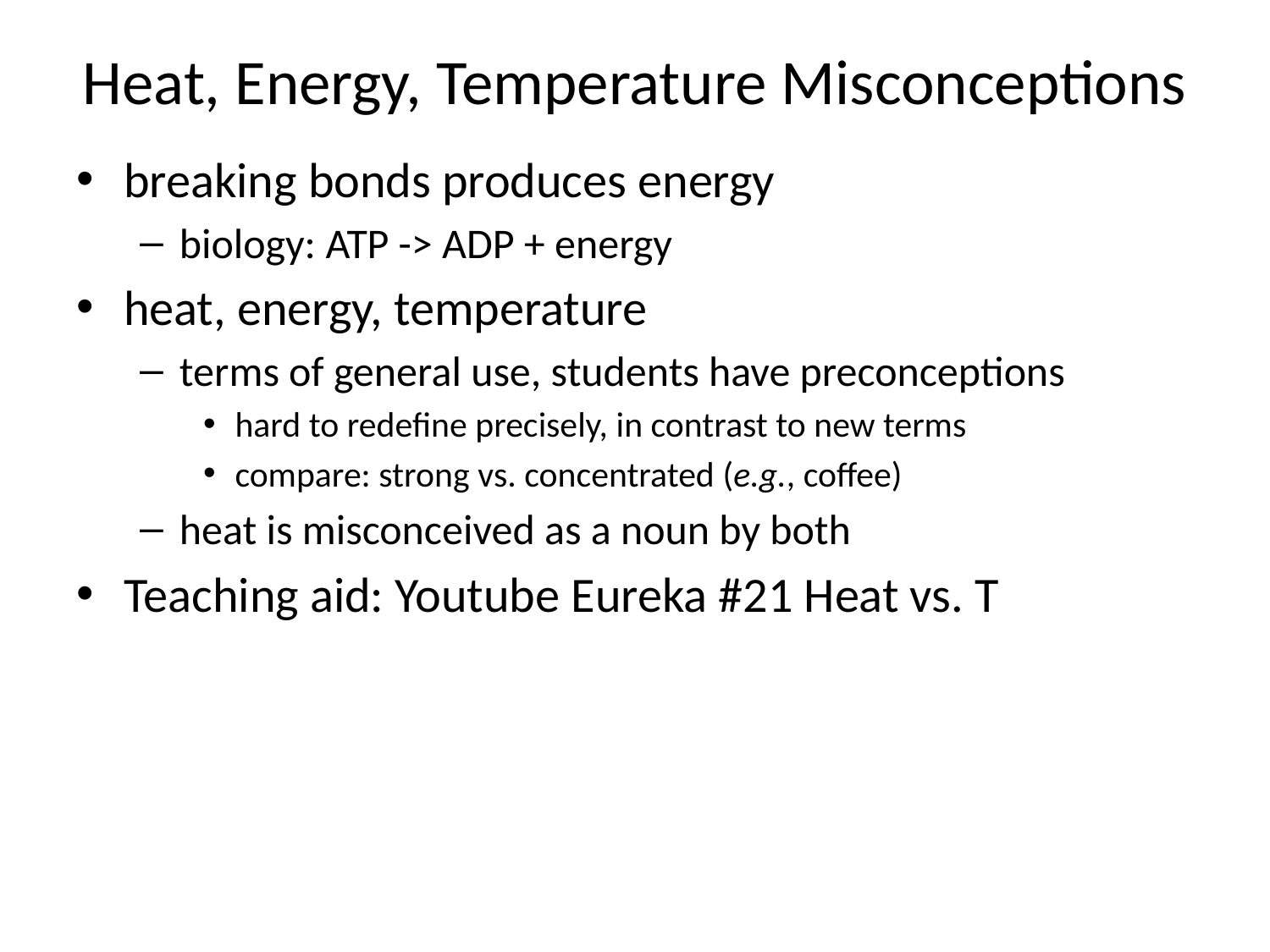

# Heat, Energy, Temperature Misconceptions
breaking bonds produces energy
biology: ATP -> ADP + energy
heat, energy, temperature
terms of general use, students have preconceptions
hard to redefine precisely, in contrast to new terms
compare: strong vs. concentrated (e.g., coffee)
heat is misconceived as a noun by both
Teaching aid: Youtube Eureka #21 Heat vs. T